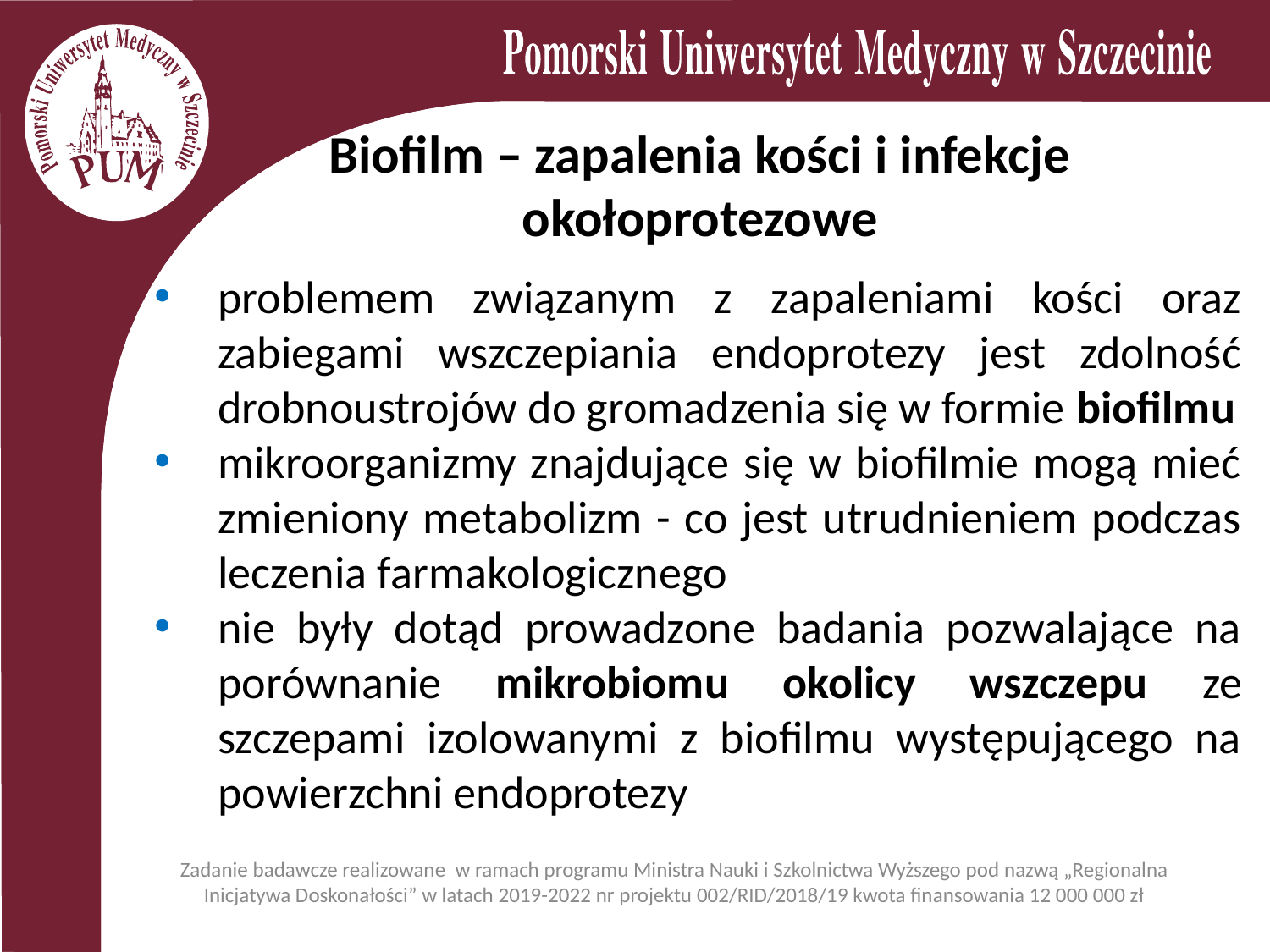

Biofilm – zapalenia kości i infekcje okołoprotezowe
problemem związanym z zapaleniami kości oraz zabiegami wszczepiania endoprotezy jest zdolność drobnoustrojów do gromadzenia się w formie biofilmu
mikroorganizmy znajdujące się w biofilmie mogą mieć zmieniony metabolizm - co jest utrudnieniem podczas leczenia farmakologicznego
nie były dotąd prowadzone badania pozwalające na porównanie mikrobiomu okolicy wszczepu ze szczepami izolowanymi z biofilmu występującego na powierzchni endoprotezy
Zadanie badawcze realizowane  w ramach programu Ministra Nauki i Szkolnictwa Wyższego pod nazwą „Regionalna Inicjatywa Doskonałości” w latach 2019-2022 nr projektu 002/RID/2018/19 kwota finansowania 12 000 000 zł